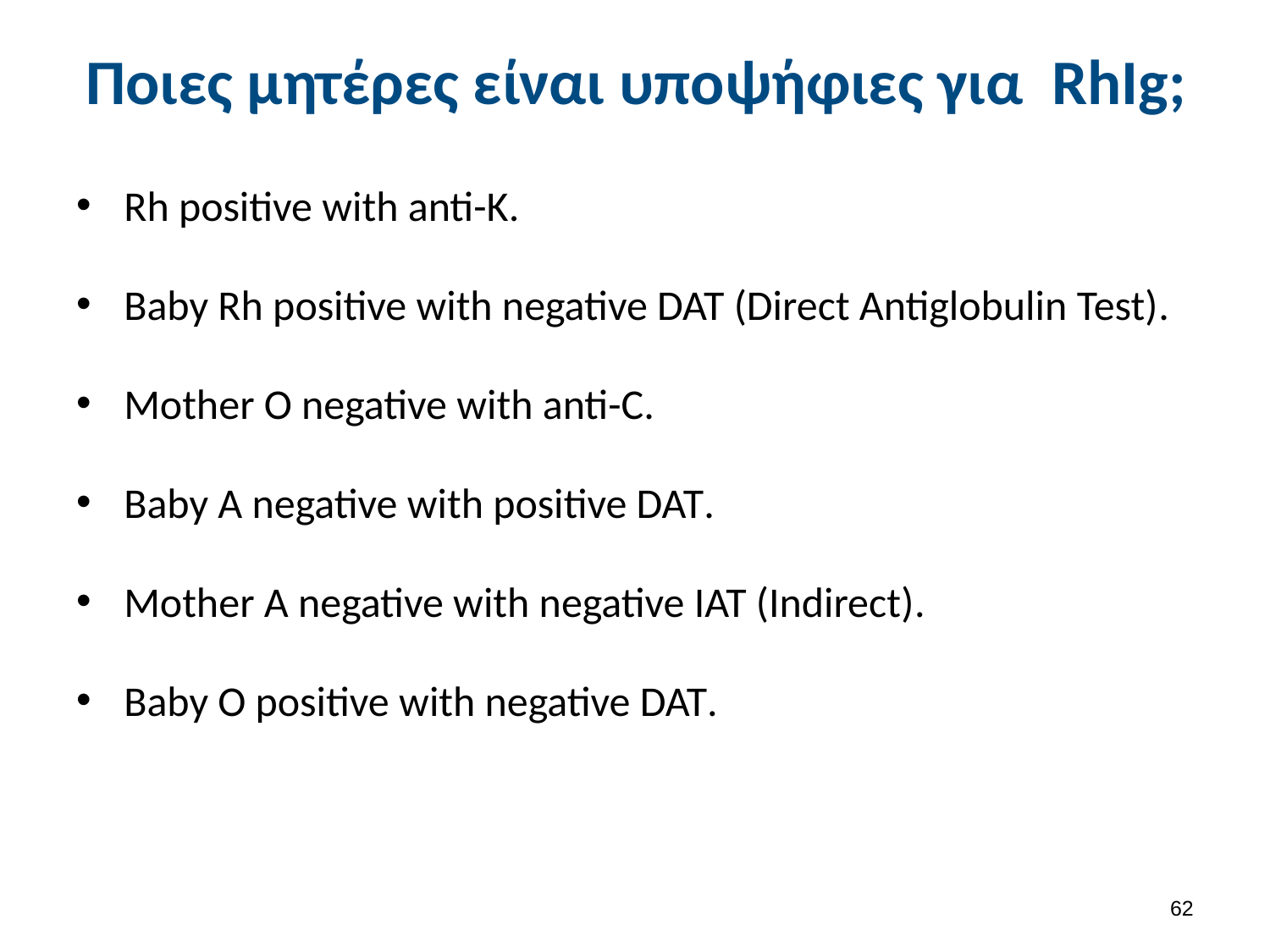

# Ποιες μητέρες είναι υποψήφιες για  RhIg;
Rh positive with anti-K.
Baby Rh positive with negative DAT (Direct Antiglobulin Test).
Mother O negative with anti-C.
Baby A negative with positive DAT.
Mother A negative with negative IAT (Indirect).
Baby O positive with negative DAT.
62